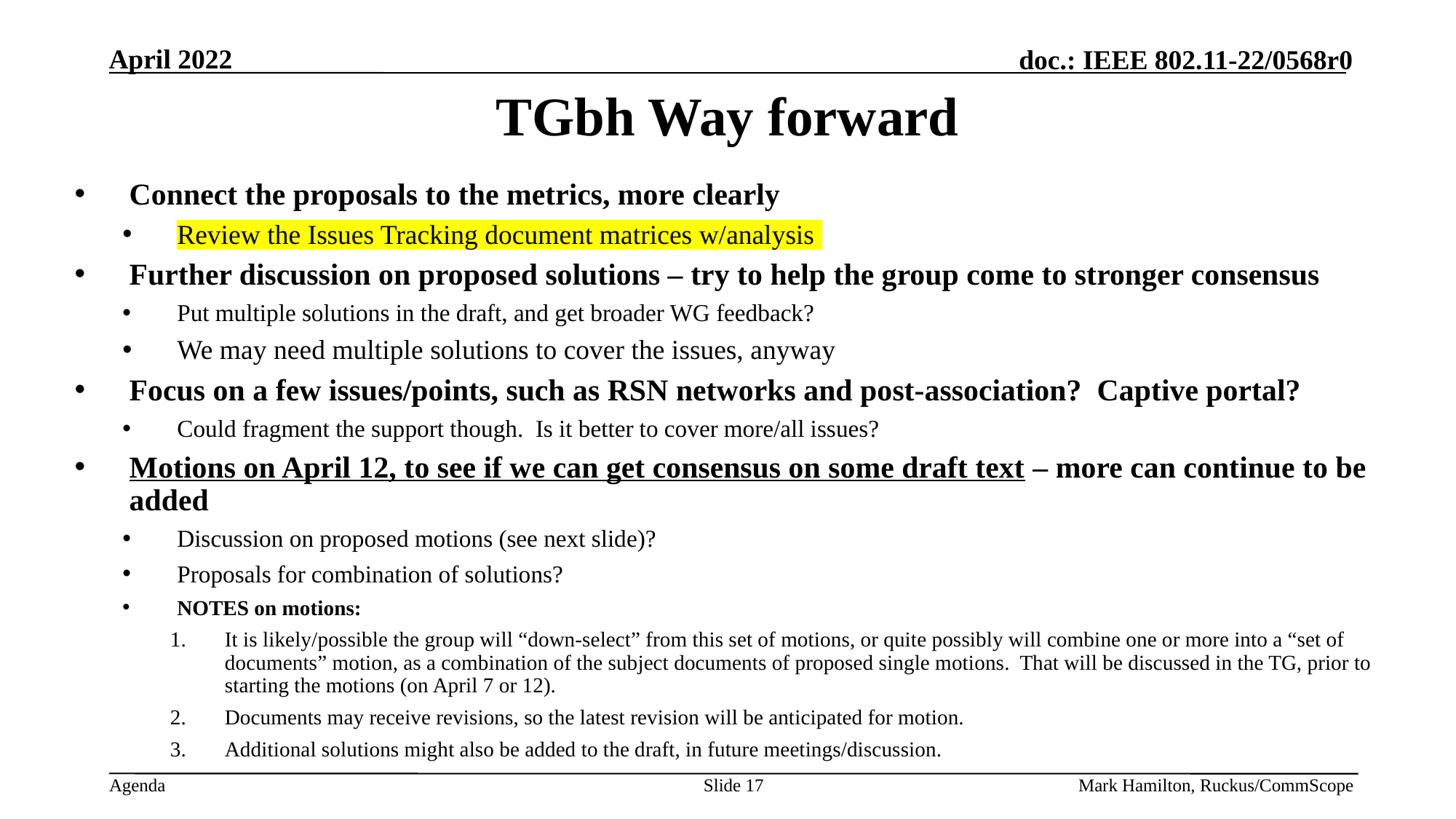

# TGbh Way forward
Connect the proposals to the metrics, more clearly
Review the Issues Tracking document matrices w/analysis
Further discussion on proposed solutions – try to help the group come to stronger consensus
Put multiple solutions in the draft, and get broader WG feedback?
We may need multiple solutions to cover the issues, anyway
Focus on a few issues/points, such as RSN networks and post-association?  Captive portal?
Could fragment the support though.  Is it better to cover more/all issues?
Motions on April 12, to see if we can get consensus on some draft text – more can continue to be added
Discussion on proposed motions (see next slide)?
Proposals for combination of solutions?
NOTES on motions:
It is likely/possible the group will “down-select” from this set of motions, or quite possibly will combine one or more into a “set of documents” motion, as a combination of the subject documents of proposed single motions.  That will be discussed in the TG, prior to starting the motions (on April 7 or 12).
Documents may receive revisions, so the latest revision will be anticipated for motion.
Additional solutions might also be added to the draft, in future meetings/discussion.

Slide 17